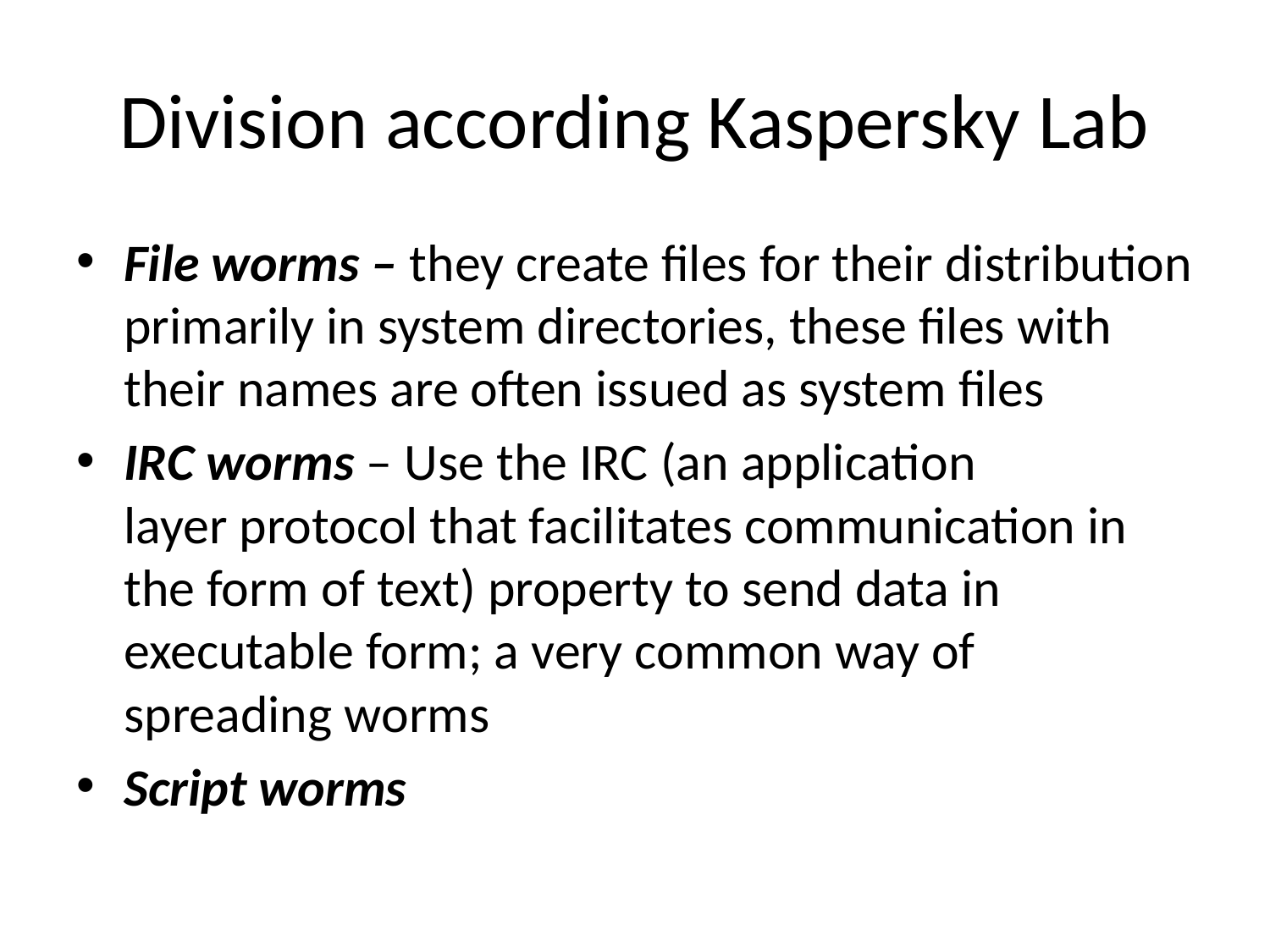

# Division according Kaspersky Lab
File worms – they create files for their distribution primarily in system directories, these files with their names are often issued as system files
IRC worms – Use the IRC (an application layer protocol that facilitates communication in the form of text) property to send data in executable form; a very common way of spreading worms
Script worms